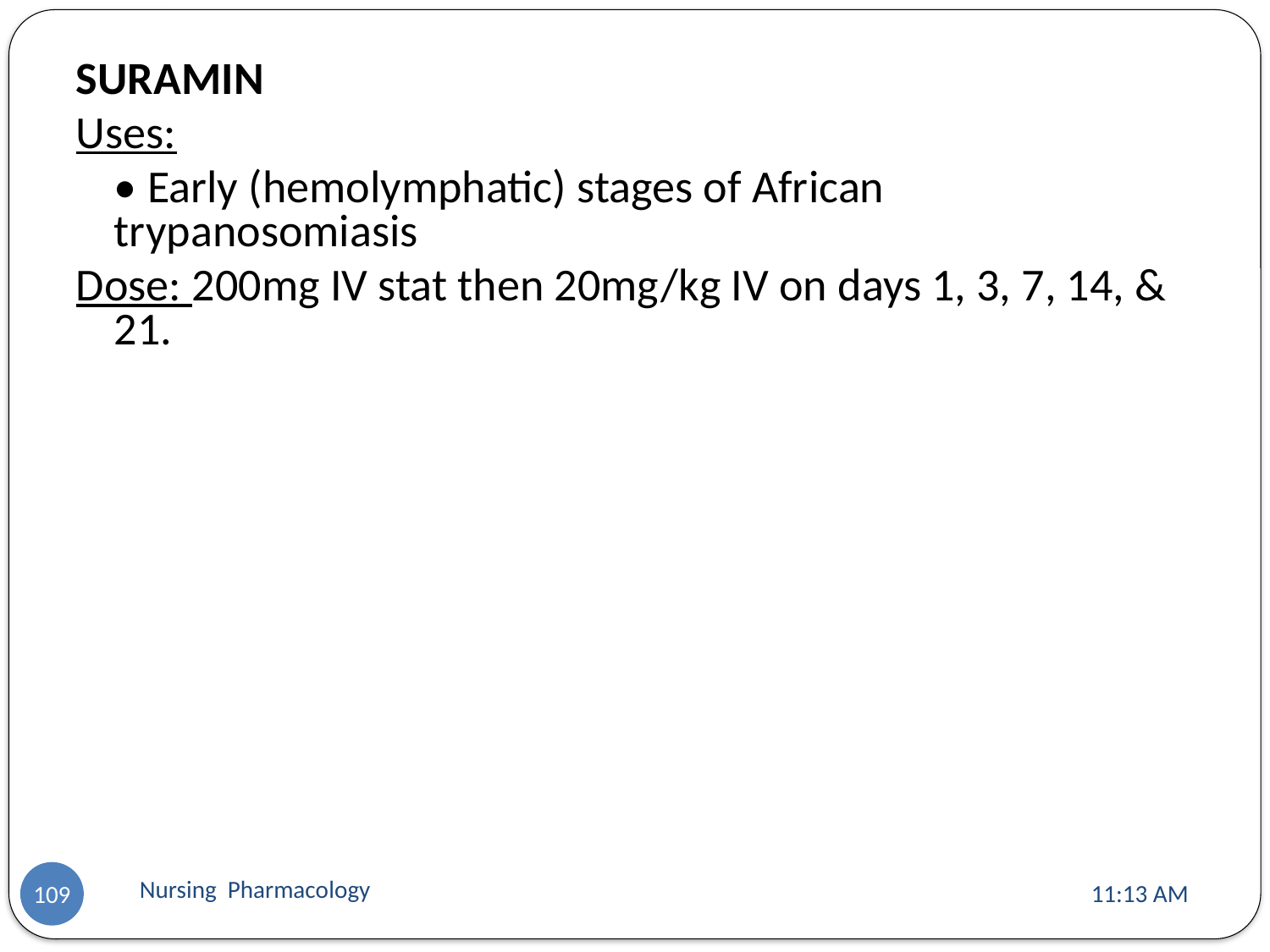

SURAMIN
Uses:
	• Early (hemolymphatic) stages of African trypanosomiasis
Dose: 200mg IV stat then 20mg/kg IV on days 1, 3, 7, 14, & 21.

Nursing  Pharmacology
11:13 AM
109